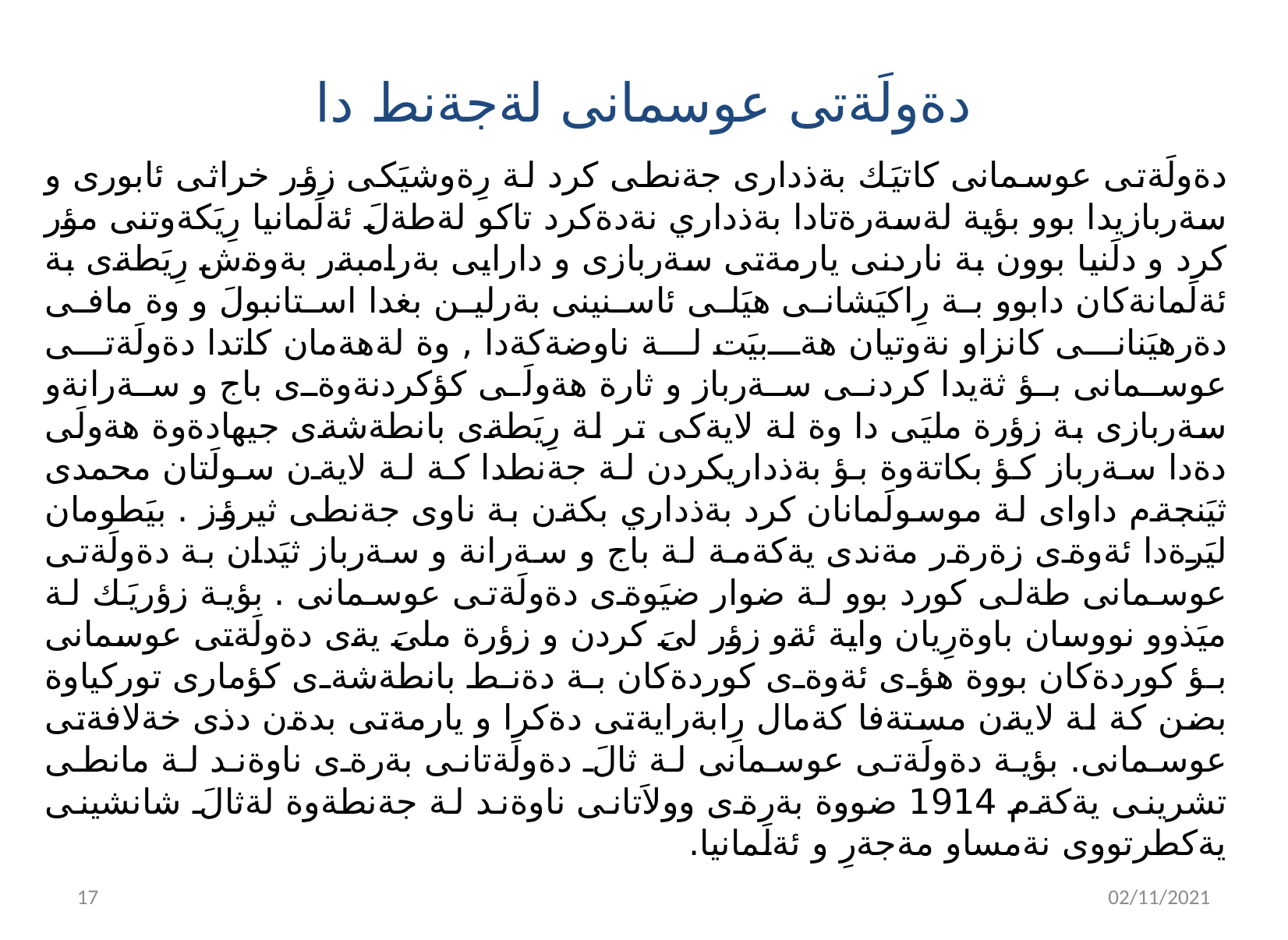

# دةولَةتى عوسمانى لةجةنط دا
دةولَةتى عوسمانى كاتيَك بةذدارى جةنطى كرد لة رِةوشيَكى زؤر خراثى ئابورى و سةربازيدا بوو بؤية لةسةرةتادا بةذداري نةدةكرد تاكو لةطةلَ ئةلَمانيا رِيَكةوتنى مؤر كرد و دلَنيا بوون بة ناردنى يارمةتى سةربازى و دارايى بةرامبةر بةوةش رِيَطةى بة ئةلَمانةكان دابوو بة رِاكيَشانى هيَلى ئاسنينى بةرلين بغدا استانبولَ و وة مافى دةرهيَنانى كانزاو نةوتيان هةبيَت لة ناوضةكةدا , وة لةهةمان كاتدا دةولَةتى عوسمانى بؤ ثةيدا كردنى سةرباز و ثارة هةولَى كؤكردنةوةى باج و سةرانةو سةربازى بة زؤرة مليَى دا وة لة لايةكى تر لة رِيَطةى بانطةشةى جيهادةوة هةولَى دةدا سةرباز كؤ بكاتةوة بؤ بةذداريكردن لة جةنطدا كة لة لايةن سولَتان محمدى ثيَنجةم داواى لة موسولَمانان كرد بةذداري بكةن بة ناوى جةنطى ثيرؤز . بيَطومان ليَرةدا ئةوةى زةرةر مةندى يةكةمة لة باج و سةرانة و سةرباز ثيَدان بة دةولَةتى عوسمانى طةلى كورد بوو لة ضوار ضيَوةى دةولَةتى عوسمانى . بؤية زؤريَك لة ميَذوو نووسان باوةرِيان واية ئةو زؤر لىَ كردن و زؤرة ملىَ يةى دةولَةتى عوسمانى بؤ كوردةكان بووة هؤى ئةوةى كوردةكان بة دةنط بانطةشةى كؤمارى توركياوة بضن كة لة لايةن مستةفا كةمال رِابةرايةتى دةكرا و يارمةتى بدةن دذى خةلافةتى عوسمانى. بؤية دةولَةتى عوسمانى لة ثالَ دةولَةتانى بةرةى ناوةند لة مانطى تشرينى يةكةم 1914 ضووة بةرةى وولاَتانى ناوةند لة جةنطةوة لةثالَ شانشينى يةكطرتووى نةمساو مةجةرِ و ئةلَمانيا.

17
02/11/2021